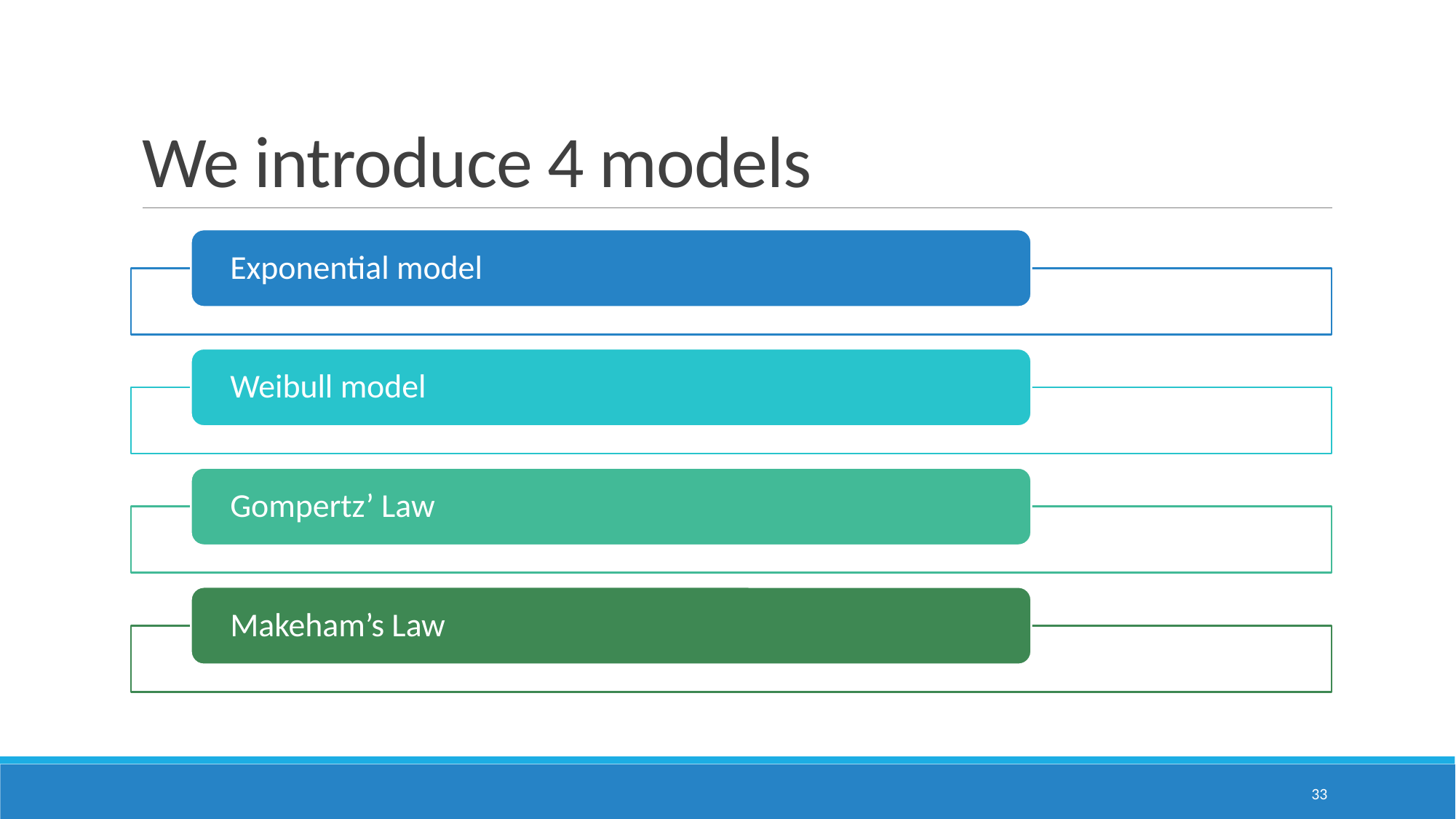

# We introduce 4 models
Exponential model
Weibull model
Gompertz’ Law
Makeham’s Law
33